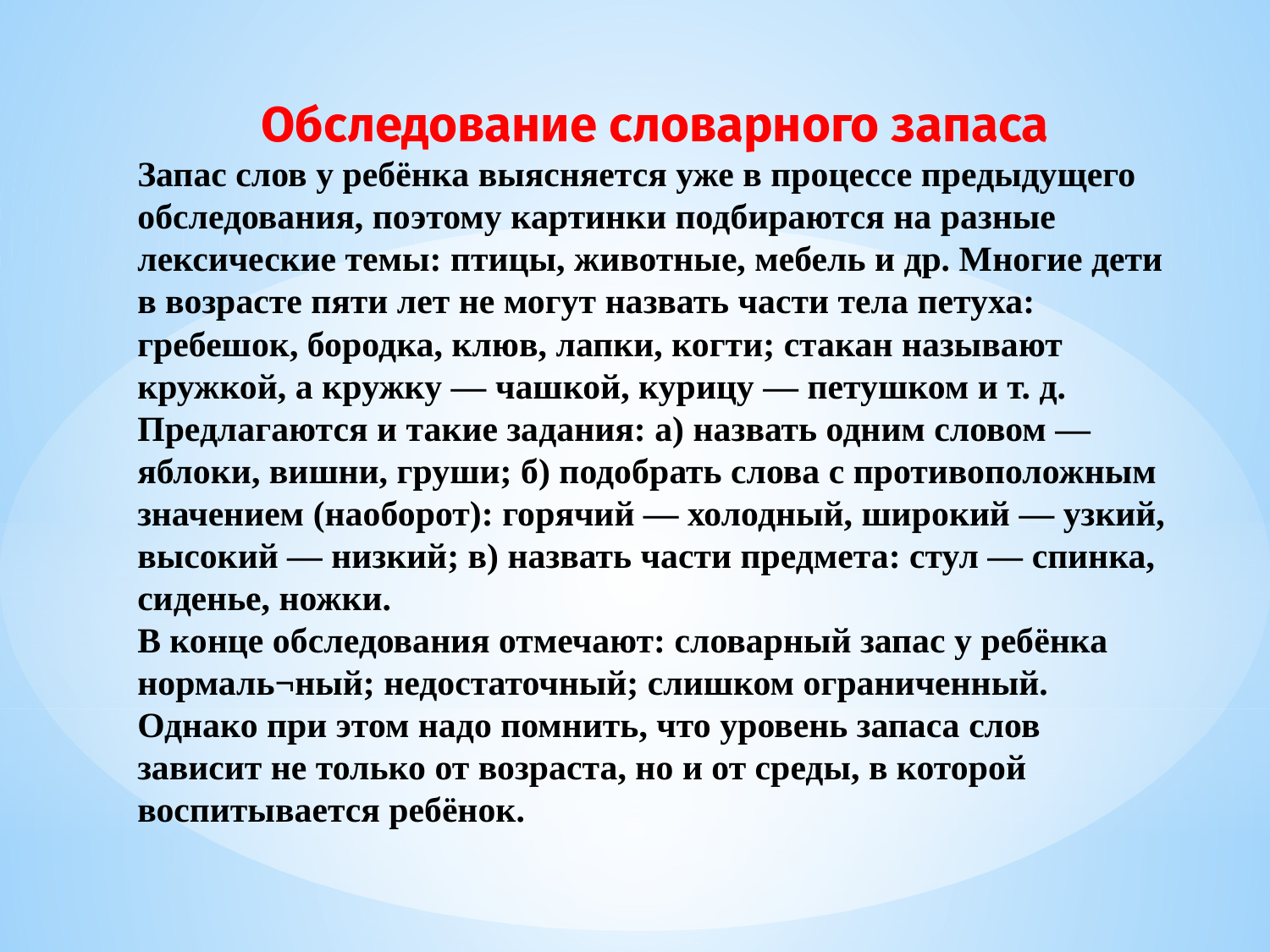

Обследование словарного запаса
Запас слов у ребёнка выясняется уже в процессе предыдущего обследования, поэтому картинки подбираются на разные лексические темы: птицы, животные, мебель и др. Многие дети в возрасте пяти лет не могут назвать части тела петуха: гребешок, бородка, клюв, лапки, когти; стакан называют кружкой, а кружку — чашкой, курицу — петушком и т. д.
Предлагаются и такие задания: а) назвать одним словом — яблоки, вишни, груши; б) подобрать слова с противоположным значением (наоборот): горячий — холодный, широкий — узкий, высокий — низкий; в) назвать части предмета: стул — спинка, сиденье, ножки.
В конце обследования отмечают: словарный запас у ребёнка нормаль¬ный; недостаточный; слишком ограниченный. Однако при этом надо помнить, что уровень запаса слов зависит не только от возраста, но и от среды, в которой воспитывается ребёнок.